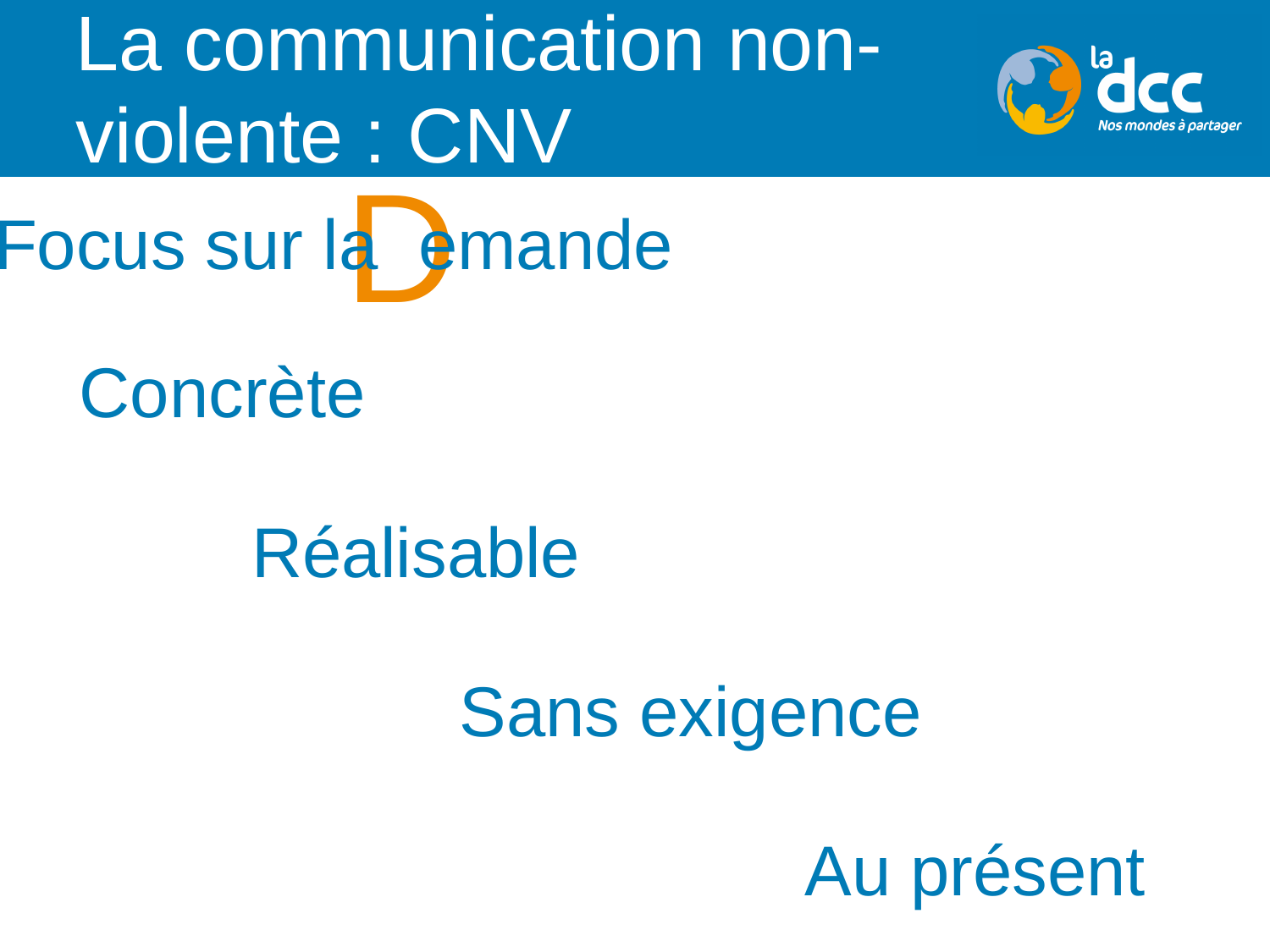

# La communication non-violente : CNV
D
emande
Focus sur la
Concrète
Réalisable
Sans exigence
Au présent